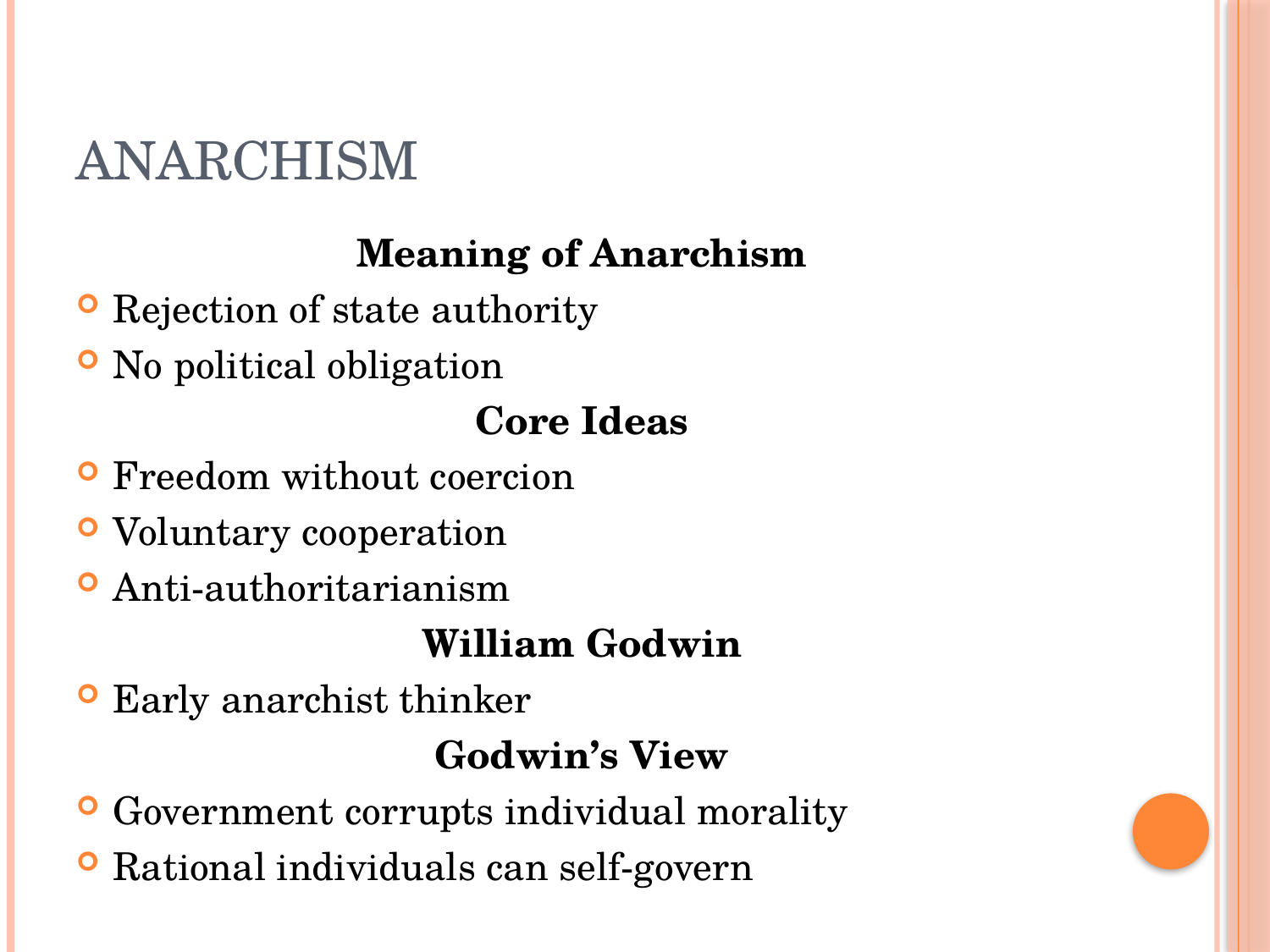

# ANARCHISM
Meaning of Anarchism
Rejection of state authority
No political obligation
Core Ideas
Freedom without coercion
Voluntary cooperation
Anti-authoritarianism
William Godwin
Early anarchist thinker
Godwin’s View
Government corrupts individual morality
Rational individuals can self-govern